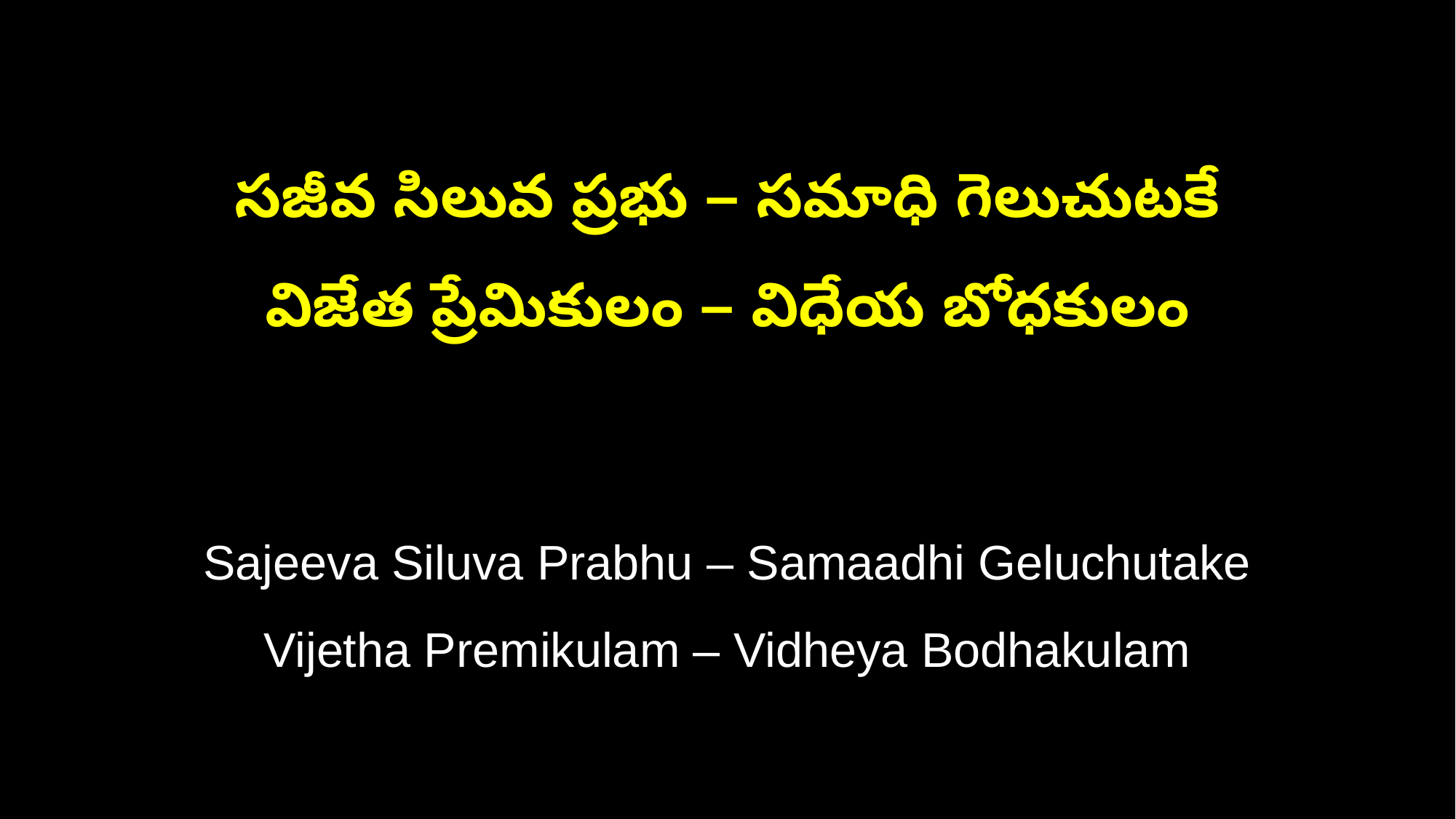

సజీవ సిలువ ప్రభు – సమాధి గెలుచుటకే
విజేత ప్రేమికులం – విధేయ బోధకులం
Sajeeva Siluva Prabhu – Samaadhi Geluchutake
Vijetha Premikulam – Vidheya Bodhakulam